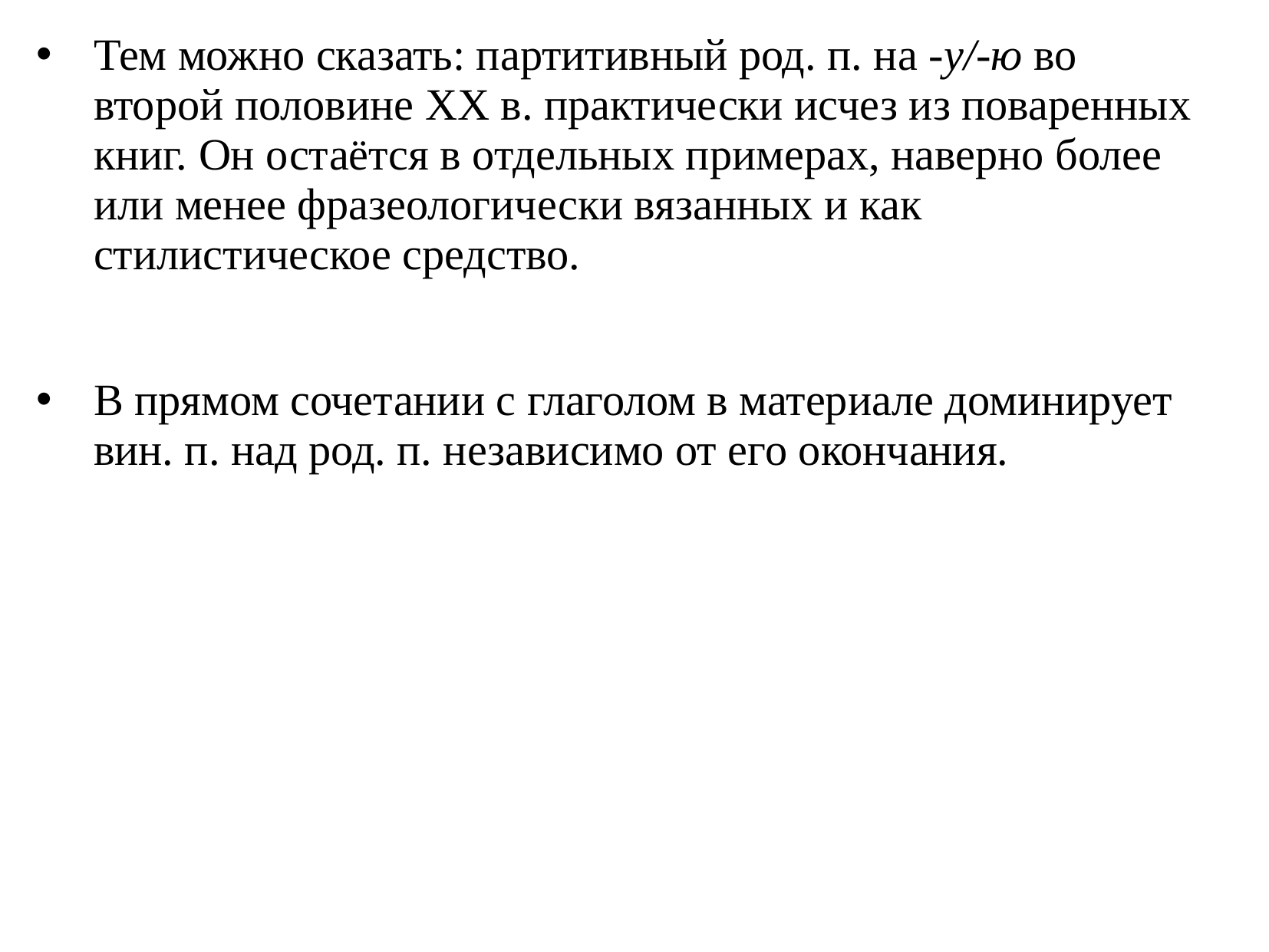

# Тем можно сказать: партитивный род. п. на -у/-ю во второй половине XX в. практически исчез из поваренных книг. Он остаётся в отдельных примерах, наверно более или менее фразеологически вязанных и как стилистическое средство.

В прямом сочетании с глаголом в материале доминирует вин. п. над род. п. независимо от его окончания.